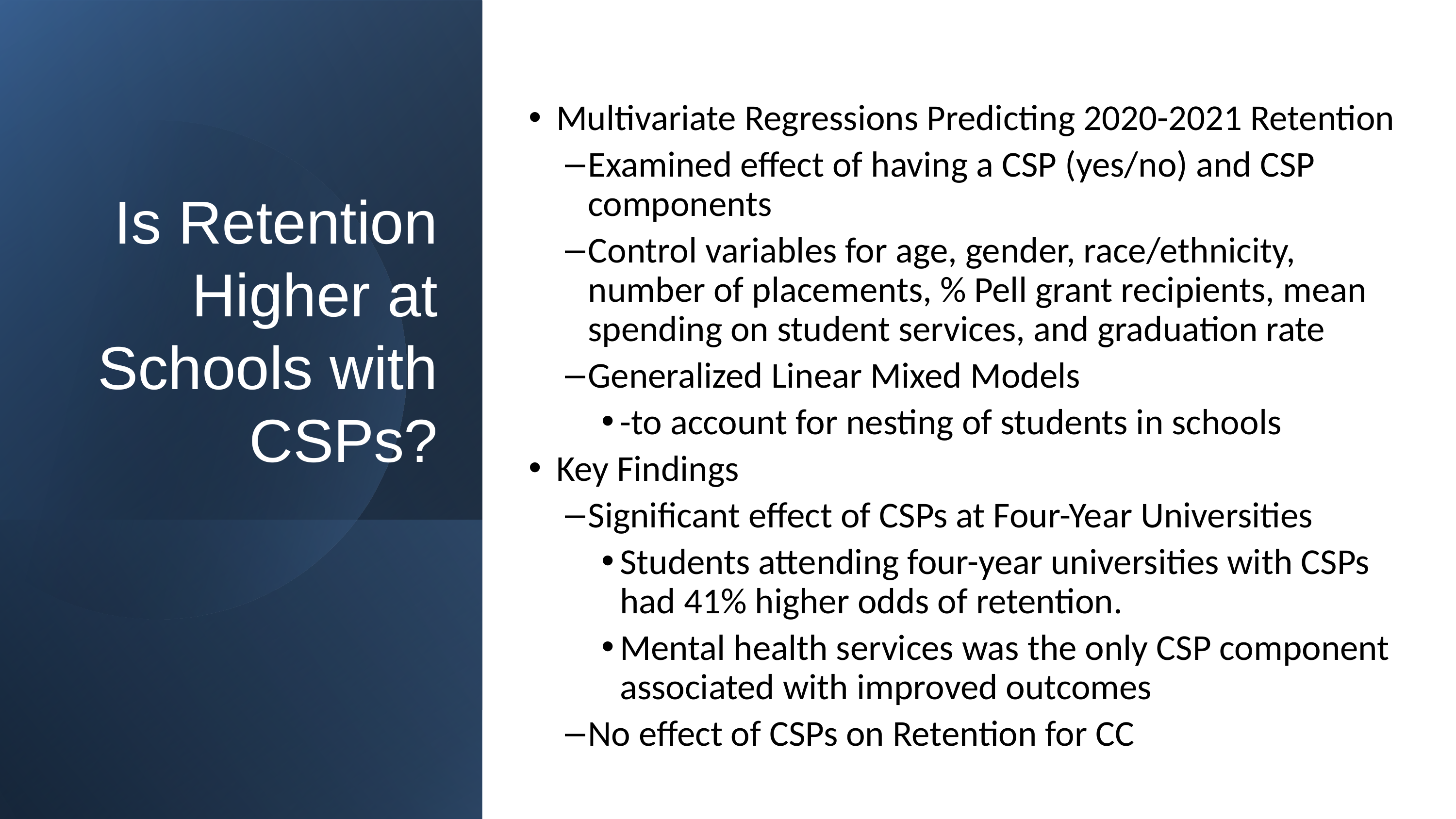

Multivariate Regressions Predicting 2020-2021 Retention
Examined effect of having a CSP (yes/no) and CSP components
Control variables for age, gender, race/ethnicity, number of placements, % Pell grant recipients, mean spending on student services, and graduation rate
Generalized Linear Mixed Models
-to account for nesting of students in schools
Key Findings
Significant effect of CSPs at Four-Year Universities
Students attending four-year universities with CSPs had 41% higher odds of retention.
Mental health services was the only CSP component associated with improved outcomes
No effect of CSPs on Retention for CC
# Is Retention Higher at Schools with CSPs?